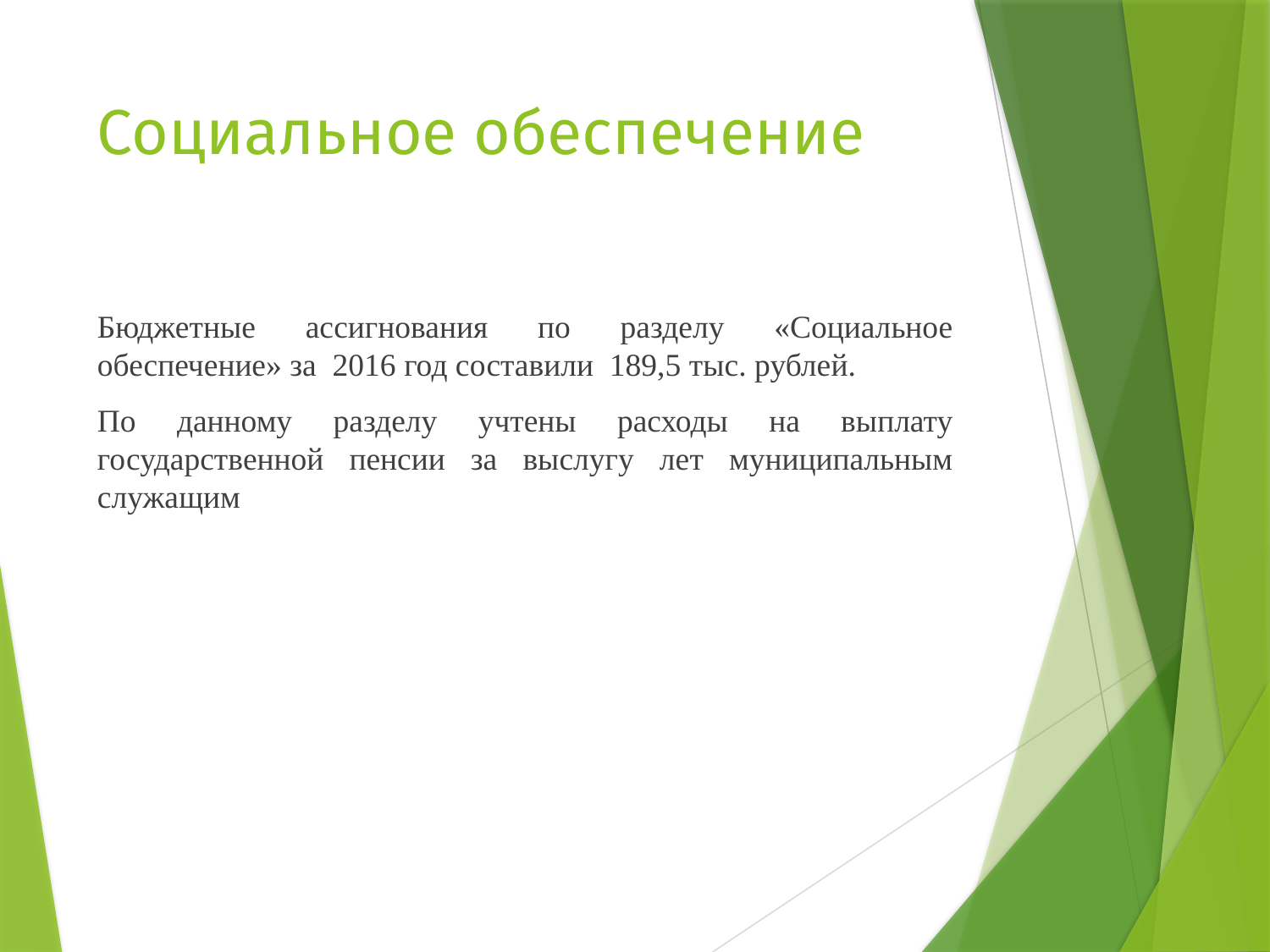

# Социальное обеспечение
Бюджетные ассигнования по разделу «Социальное обеспечение» за  2016 год составили  189,5 тыс. рублей.
По данному разделу учтены расходы на выплату государственной пенсии за выслугу лет муниципальным служащим